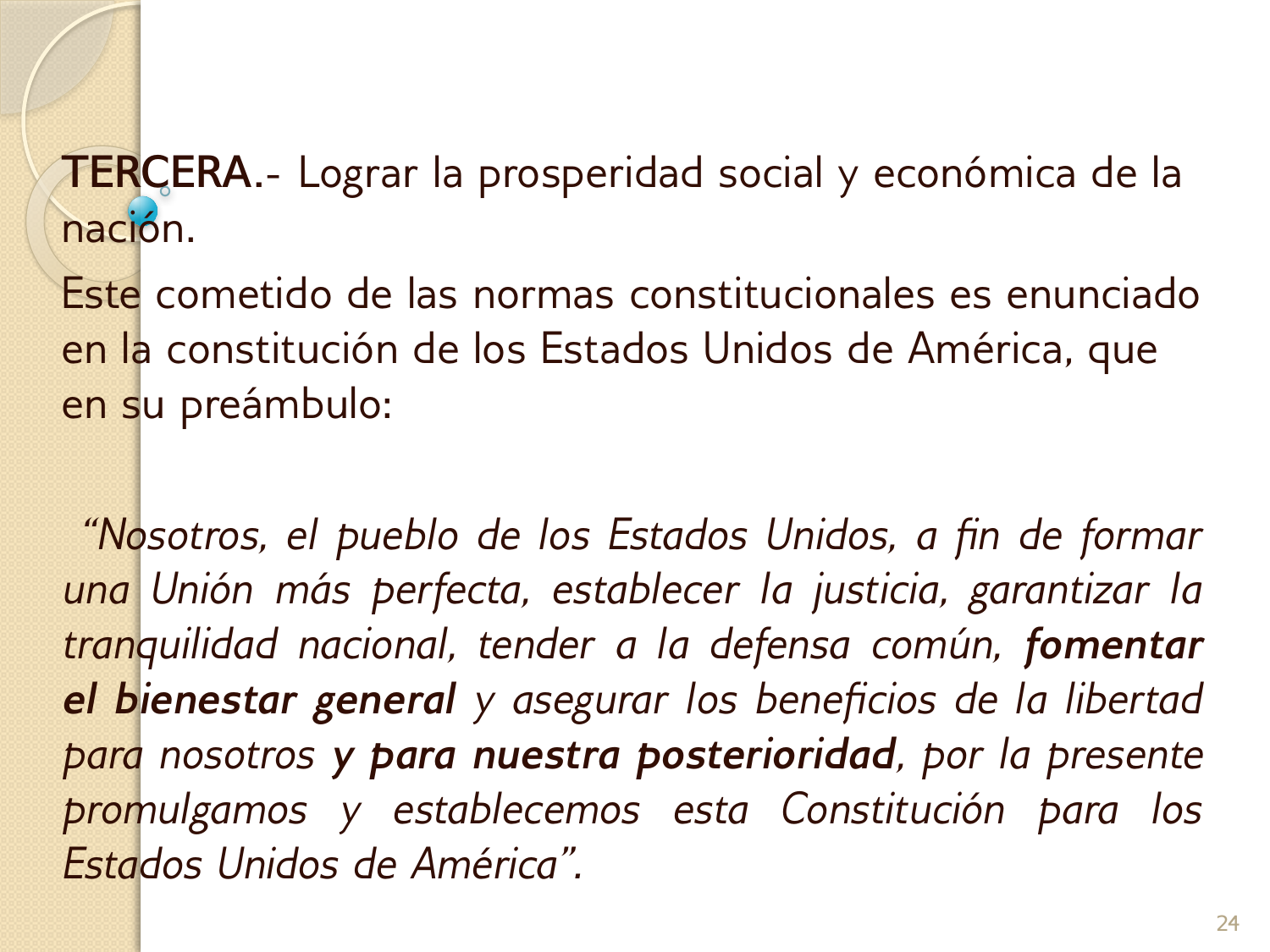

TERCERA.- Lograr la prosperidad social y económica de la nación.
Este cometido de las normas constitucionales es enunciado en la constitución de los Estados Unidos de América, que en su preámbulo:

 “Nosotros, el pueblo de los Estados Unidos, a fin de formar una Unión más perfecta, establecer la justicia, garantizar la tranquilidad nacional, tender a la defensa común, fomentar el bienestar general y asegurar los beneficios de la libertad para nosotros y para nuestra posterioridad, por la presente promulgamos y establecemos esta Constitución para los Estados Unidos de América”.

24